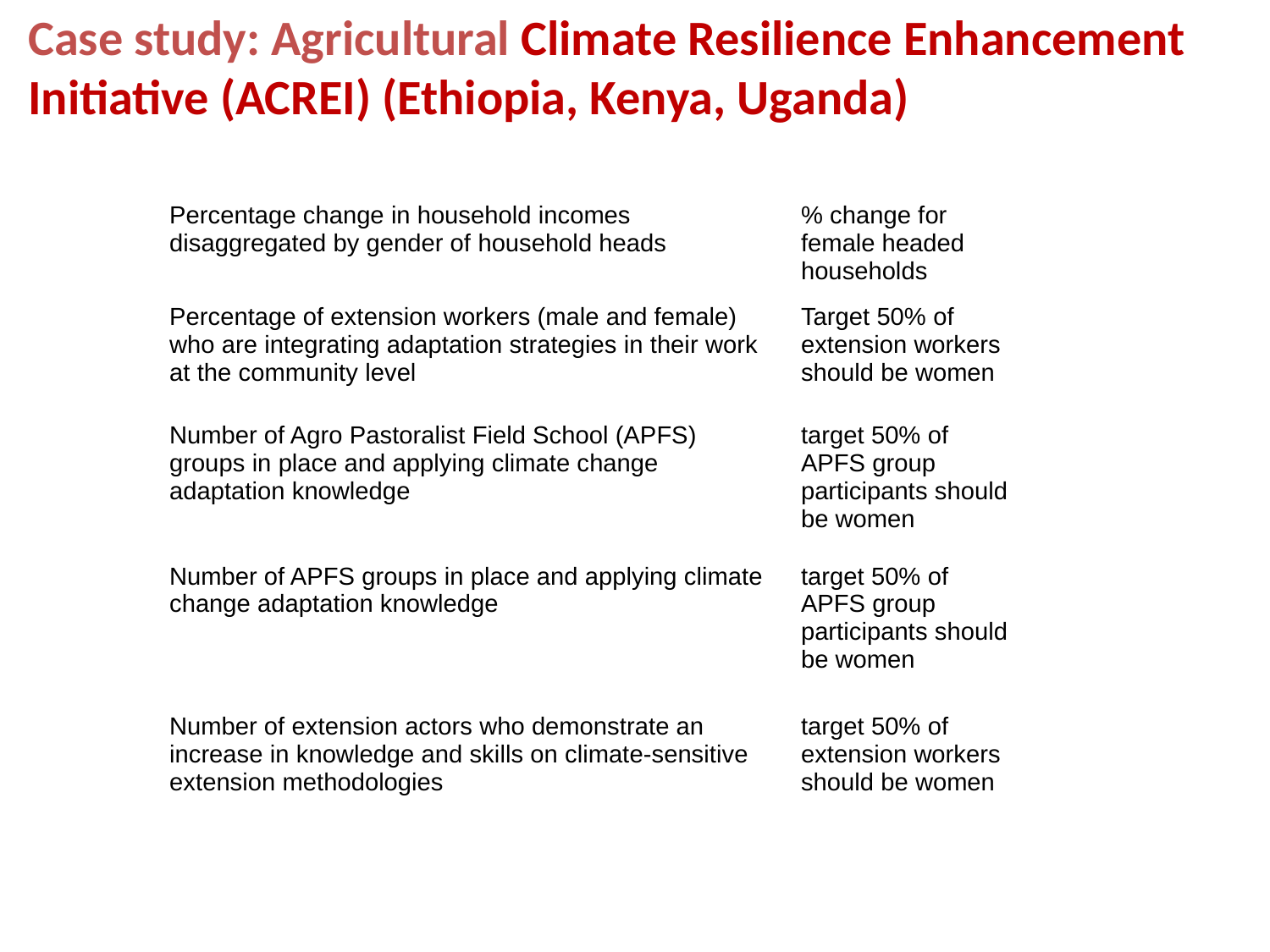

Case study: Agricultural Climate Resilience Enhancement Initiative (ACREI) (Ethiopia, Kenya, Uganda)
| Percentage change in household incomes disaggregated by gender of household heads | % change for female headed households |
| --- | --- |
| Percentage of extension workers (male and female) who are integrating adaptation strategies in their work at the community level | Target 50% of extension workers should be women |
| Number of Agro Pastoralist Field School (APFS) groups in place and applying climate change adaptation knowledge | target 50% of APFS group participants should be women |
| Number of APFS groups in place and applying climate change adaptation knowledge | target 50% of APFS group participants should be women |
| Number of extension actors who demonstrate an increase in knowledge and skills on climate-sensitive extension methodologies | target 50% of extension workers should be women |